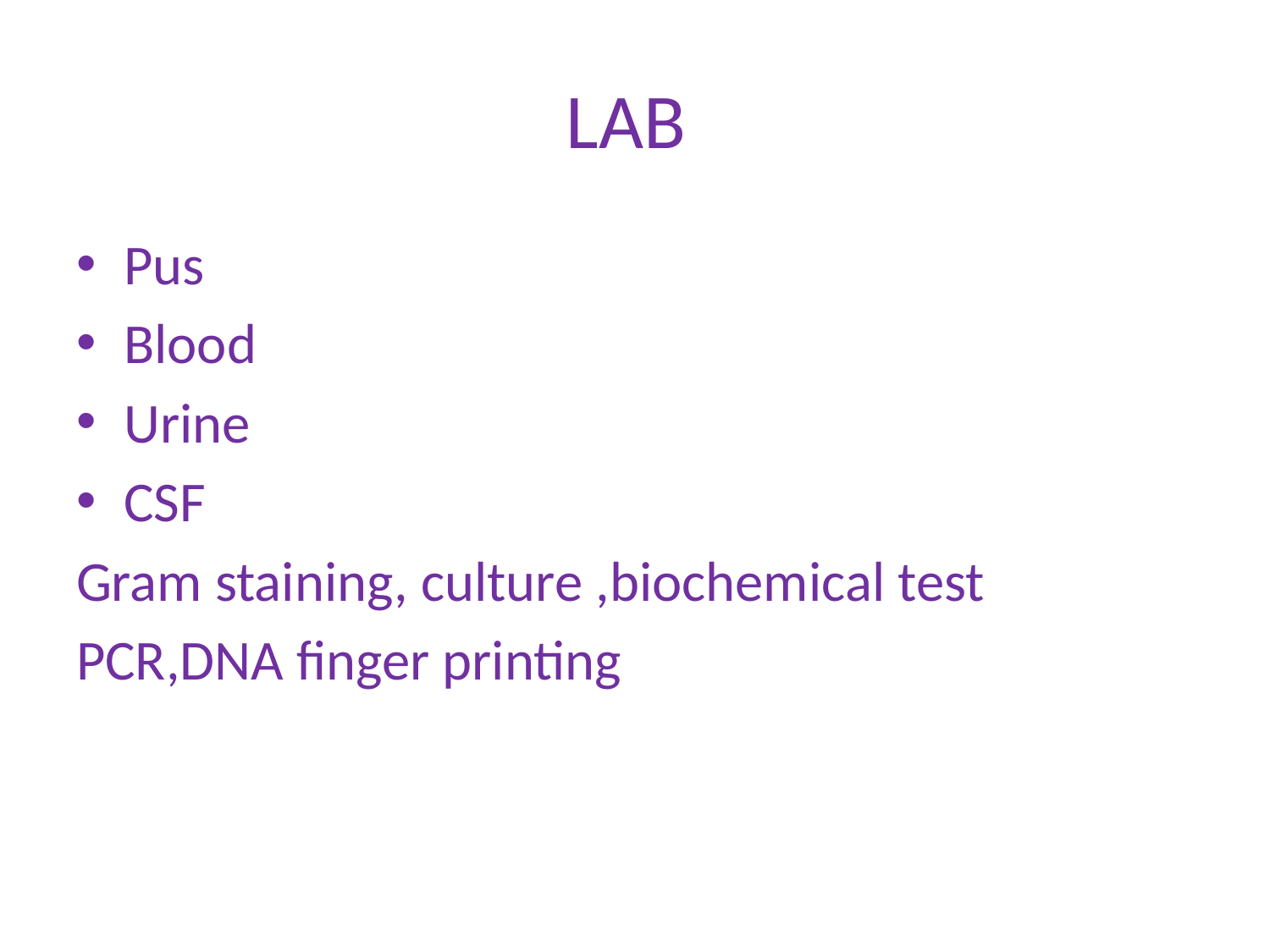

# LAB
Pus
Blood
Urine
CSF
Gram staining, culture ,biochemical test
PCR,DNA finger printing